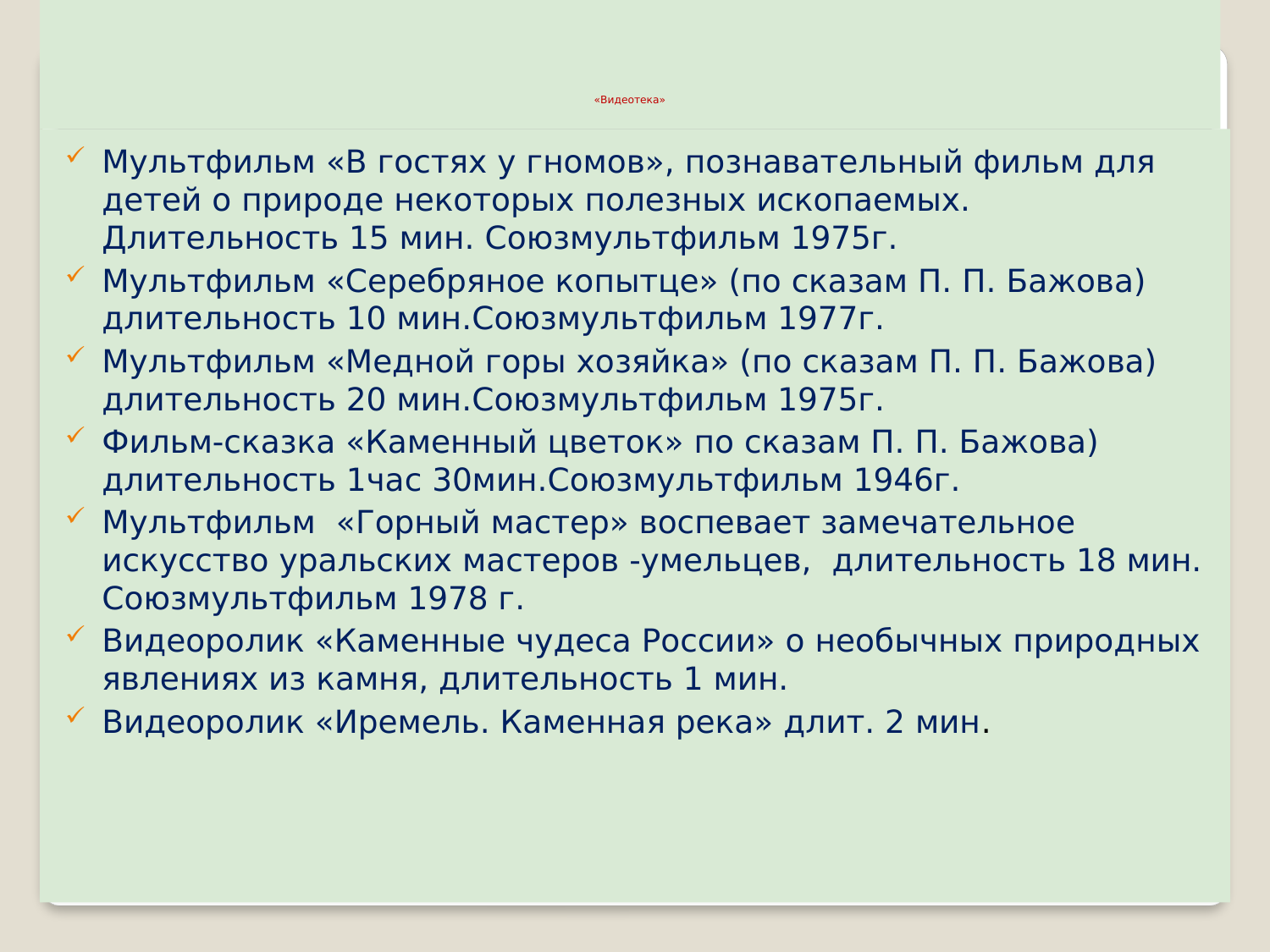

# «Видеотека»
Мультфильм «В гостях у гномов», познавательный фильм для детей о природе некоторых полезных ископаемых. Длительность 15 мин. Союзмультфильм 1975г.
Мультфильм «Серебряное копытце» (по сказам П. П. Бажова)  длительность 10 мин.Союзмультфильм 1977г.
Мультфильм «Медной горы хозяйка» (по сказам П. П. Бажова)  длительность 20 мин.Союзмультфильм 1975г.
Фильм-сказка «Каменный цветок» по сказам П. П. Бажова)  длительность 1час 30мин.Союзмультфильм 1946г.
Мультфильм  «Горный мастер» воспевает замечательное искусство уральских мастеров -умельцев,  длительность 18 мин. Союзмультфильм 1978 г.
Видеоролик «Каменные чудеса России» о необычных природных явлениях из камня, длительность 1 мин.
Видеоролик «Иремель. Каменная река» длит. 2 мин.